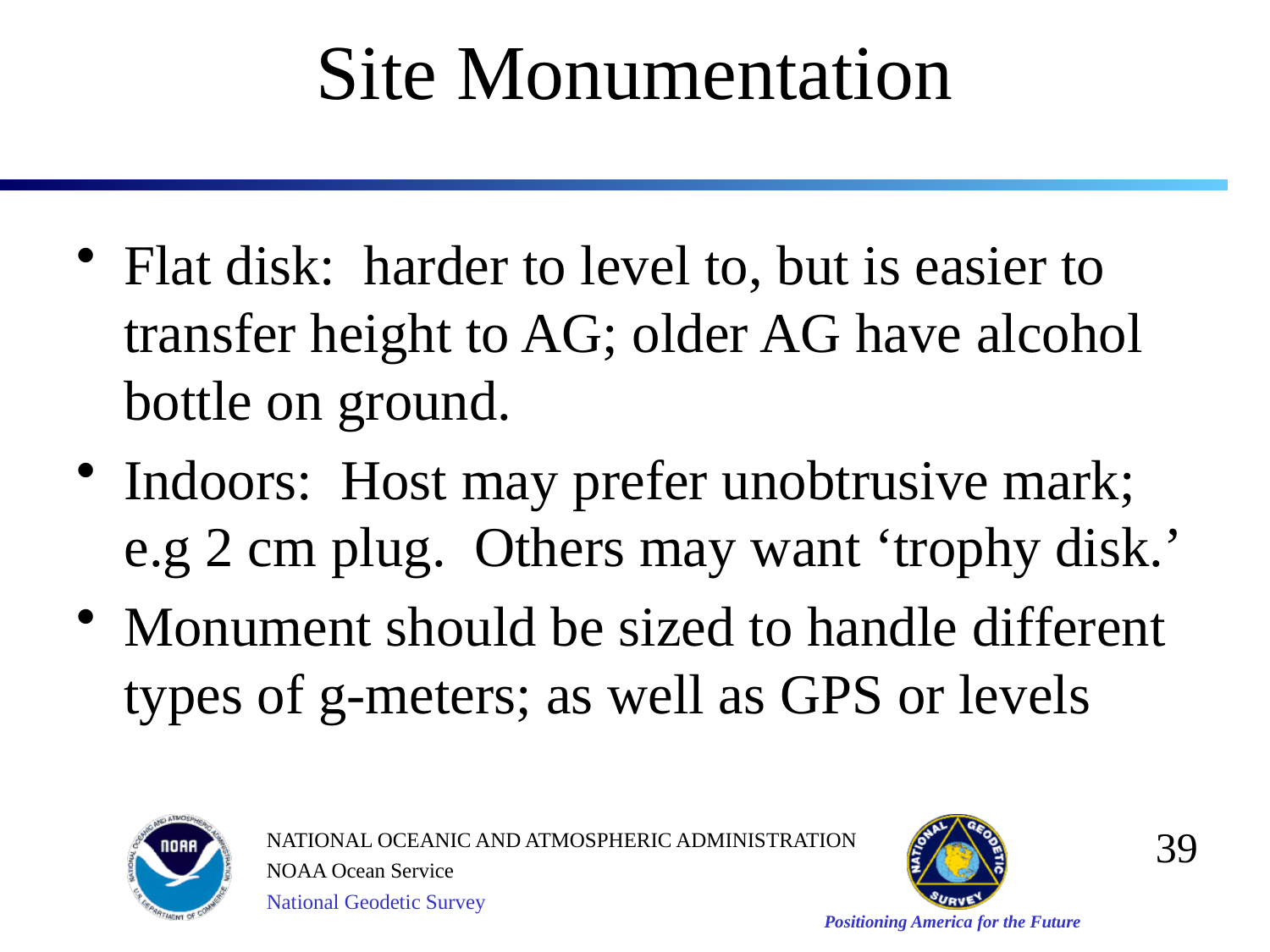

# Site Monumentation
Flat disk:  harder to level to, but is easier to transfer height to AG; older AG have alcohol bottle on ground.
Indoors:  Host may prefer unobtrusive mark; e.g 2 cm plug.  Others may want ‘trophy disk.’
Monument should be sized to handle different types of g-meters; as well as GPS or levels
39